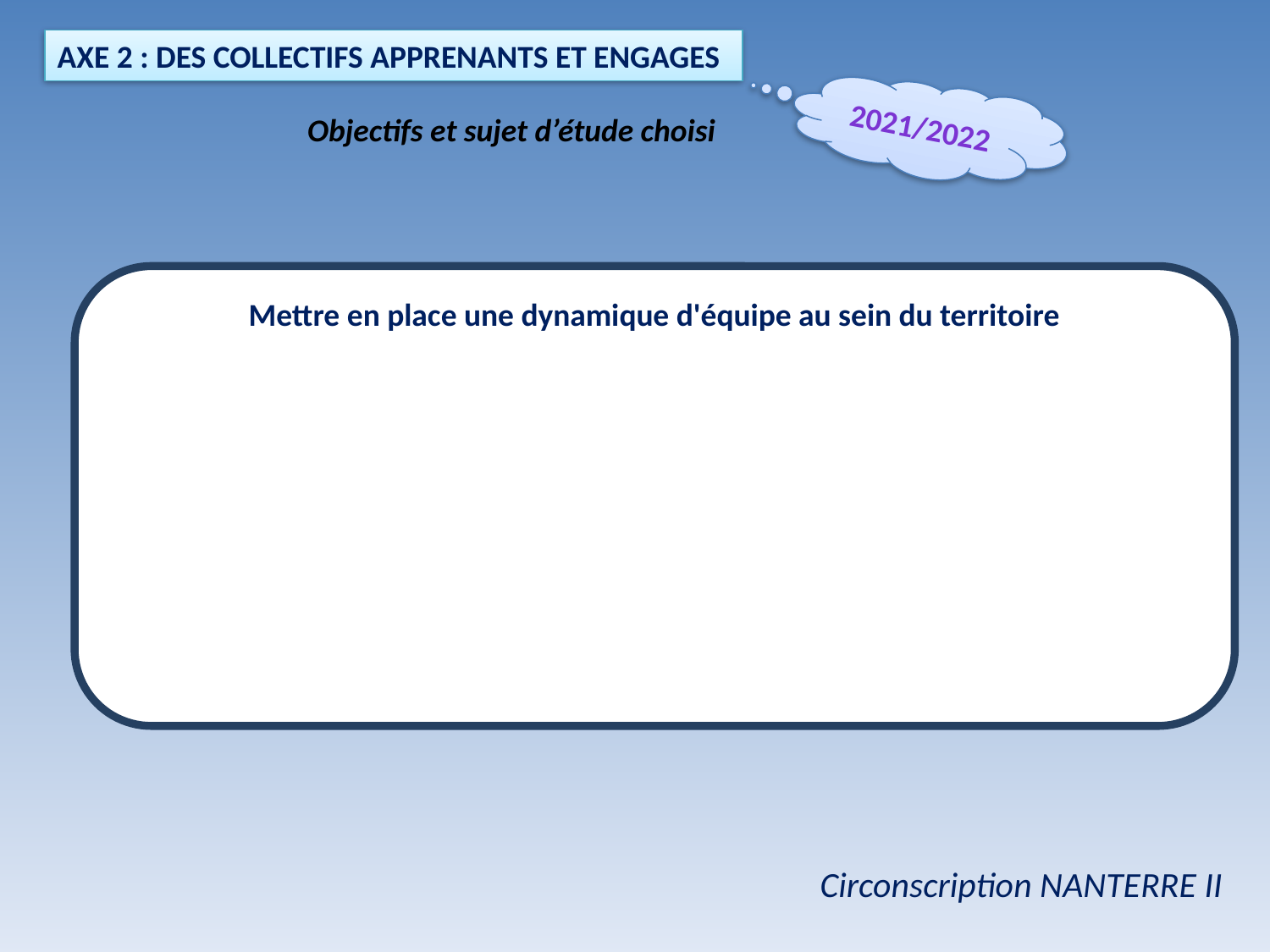

AXE 2 : DES COLLECTIFS APPRENANTS ET ENGAGES
2021/2022
Objectifs et sujet d’étude choisi
Mettre en place une dynamique d'équipe au sein du territoire
Circonscription NANTERRE II